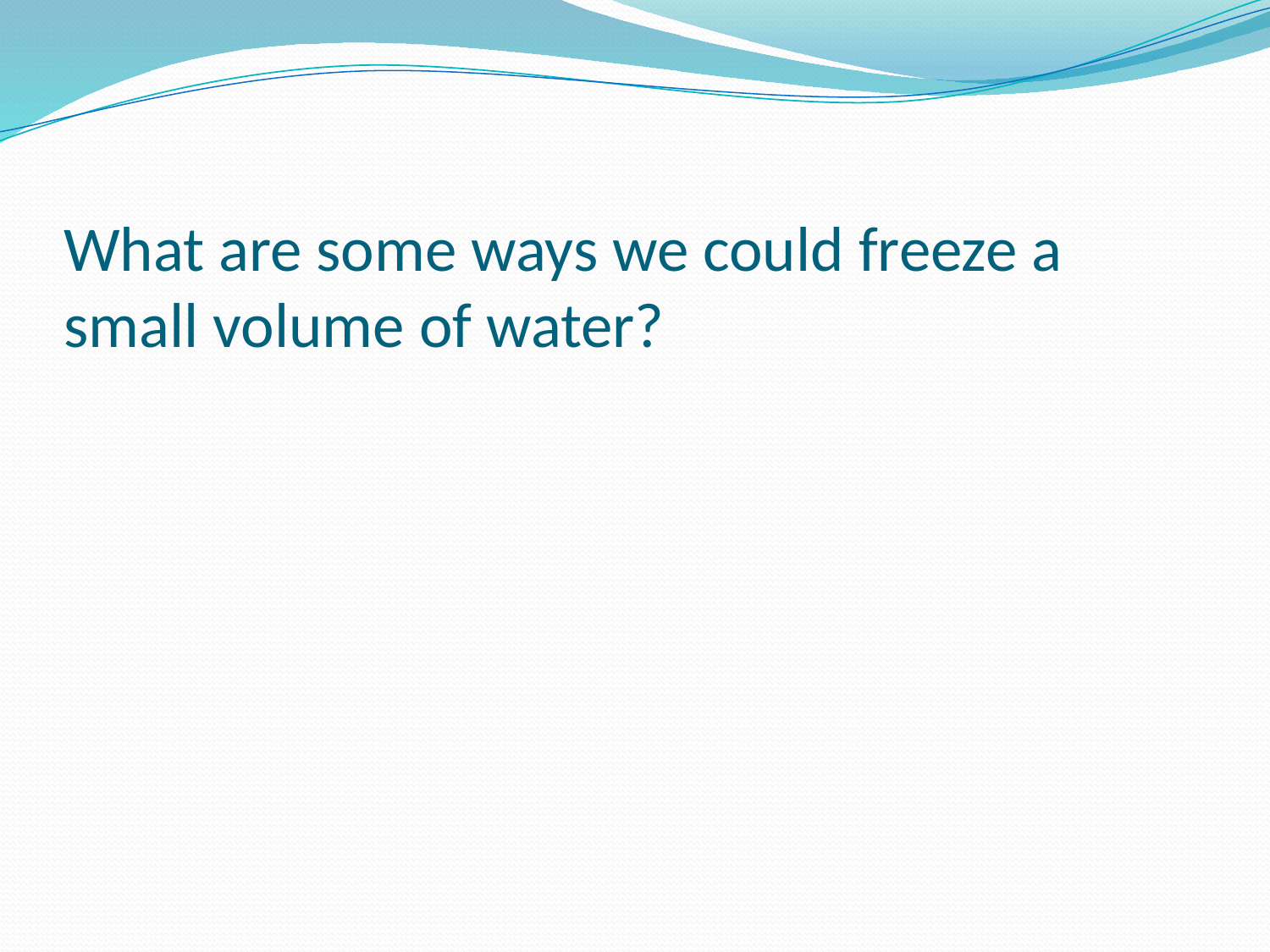

# What are some ways we could freeze a small volume of water?